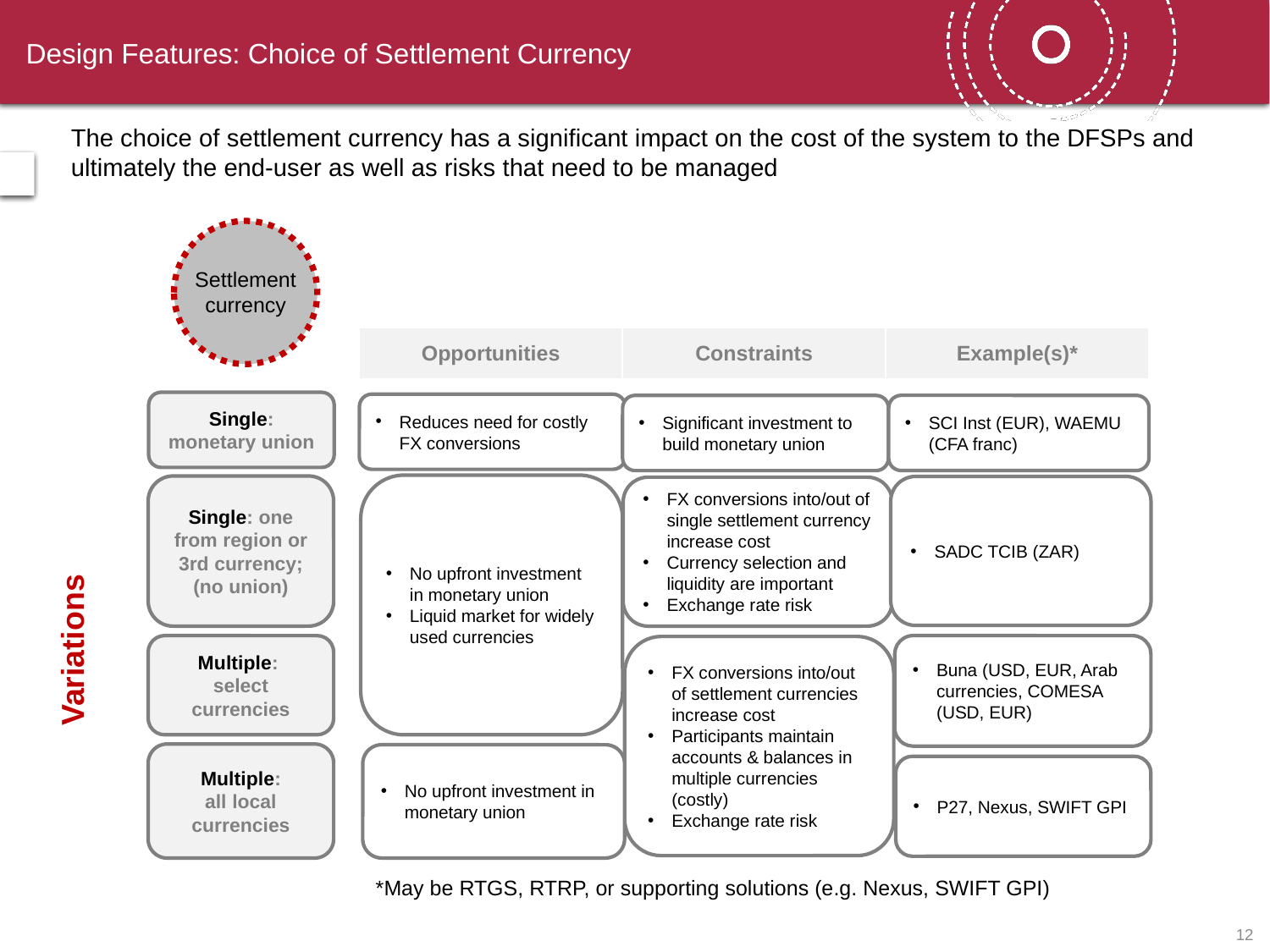

# Design Features: Choice of Settlement Currency
The choice of settlement currency has a significant impact on the cost of the system to the DFSPs and ultimately the end-user as well as risks that need to be managed

Settlement currency
| Opportunities | Constraints | Example(s)\* |
| --- | --- | --- |
Single: monetary union
Reduces need for costly FX conversions
SCI Inst (EUR), WAEMU (CFA franc)
Significant investment to build monetary union
No upfront investment in monetary union
Liquid market for widely used currencies
Single: one from region or 3rd currency; (no union)
SADC TCIB (ZAR)
FX conversions into/out of single settlement currency increase cost
Currency selection and liquidity are important
Exchange rate risk
Variations
Buna (USD, EUR, Arab currencies, COMESA (USD, EUR)
Multiple:
select currencies

FX conversions into/out of settlement currencies increase cost
Participants maintain accounts & balances in multiple currencies (costly)
Exchange rate risk

Multiple:
all local currencies
No upfront investment in monetary union
P27, Nexus, SWIFT GPI
*May be RTGS, RTRP, or supporting solutions (e.g. Nexus, SWIFT GPI)
12